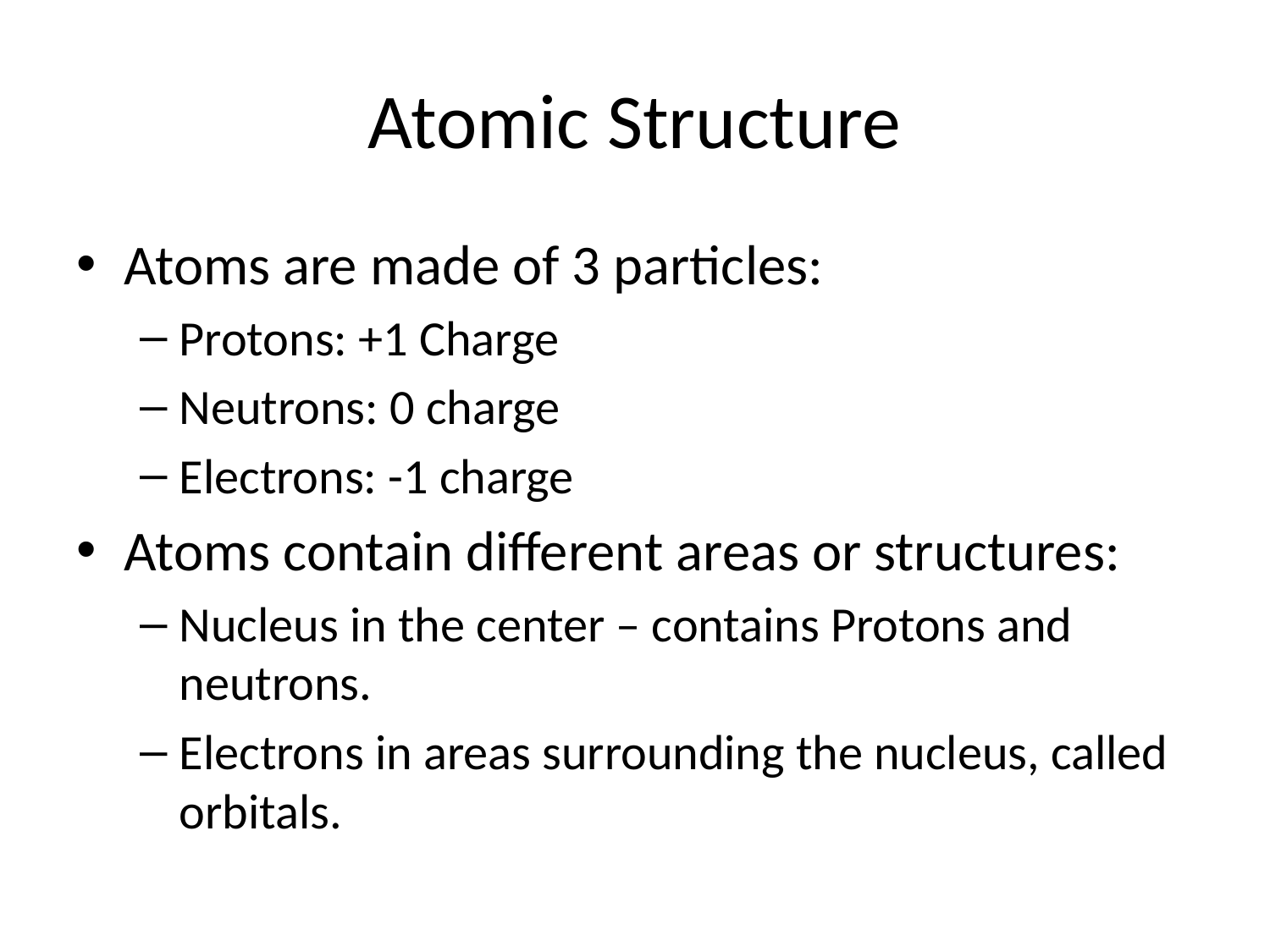

# Atomic Structure
Atoms are made of 3 particles:
Protons: +1 Charge
Neutrons: 0 charge
Electrons: -1 charge
Atoms contain different areas or structures:
Nucleus in the center – contains Protons and neutrons.
Electrons in areas surrounding the nucleus, called orbitals.